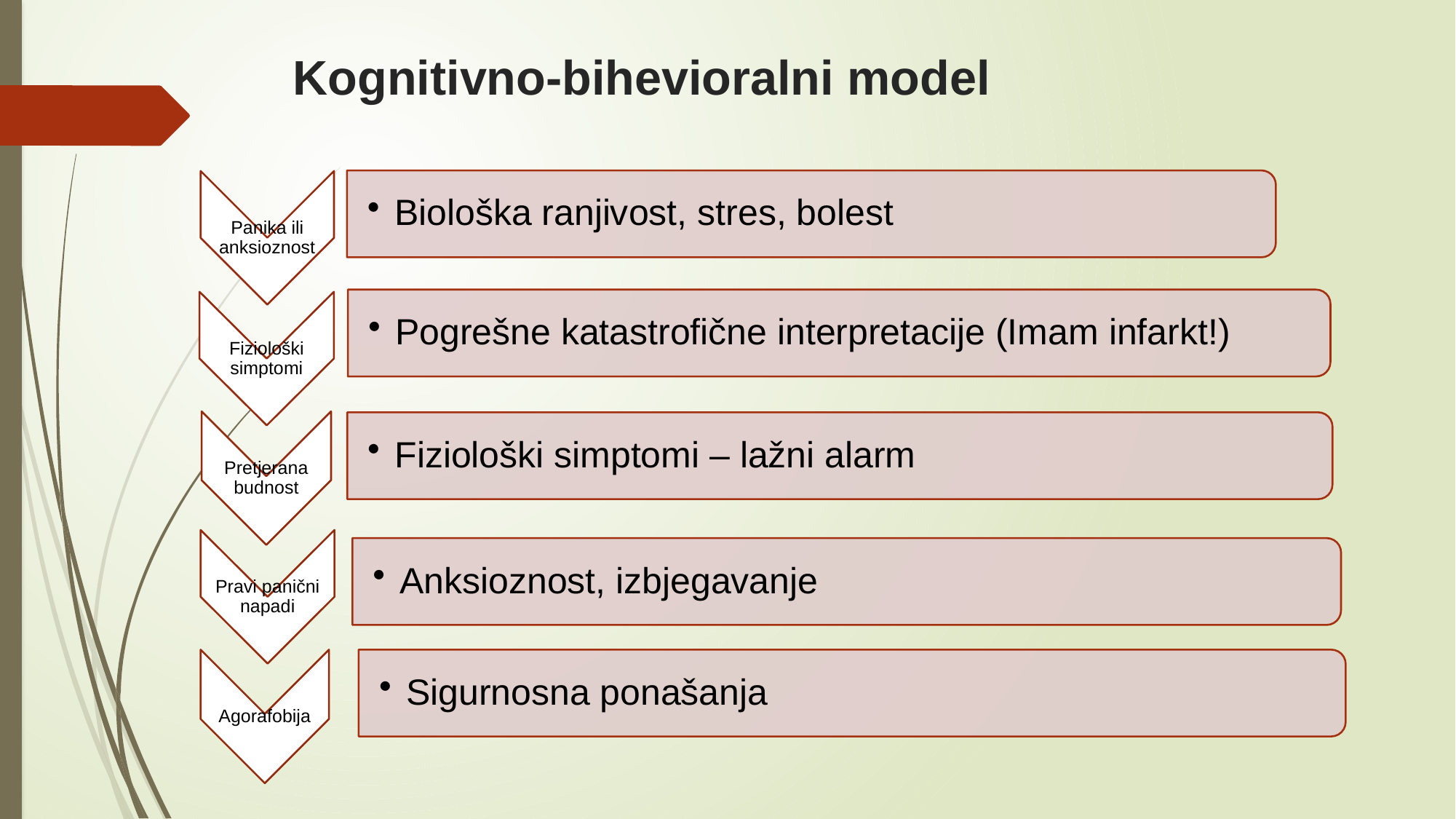

# Kognitivno-bihevioralni model
Panika ili anksioznost
Biološka ranjivost, stres, bolest
Fiziološki simptomi
Pogrešne katastrofične interpretacije (Imam infarkt!)
Pretjerana budnost
Fiziološki simptomi – lažni alarm
Pravi panični napadi
Anksioznost, izbjegavanje
Agorafobija
Sigurnosna ponašanja